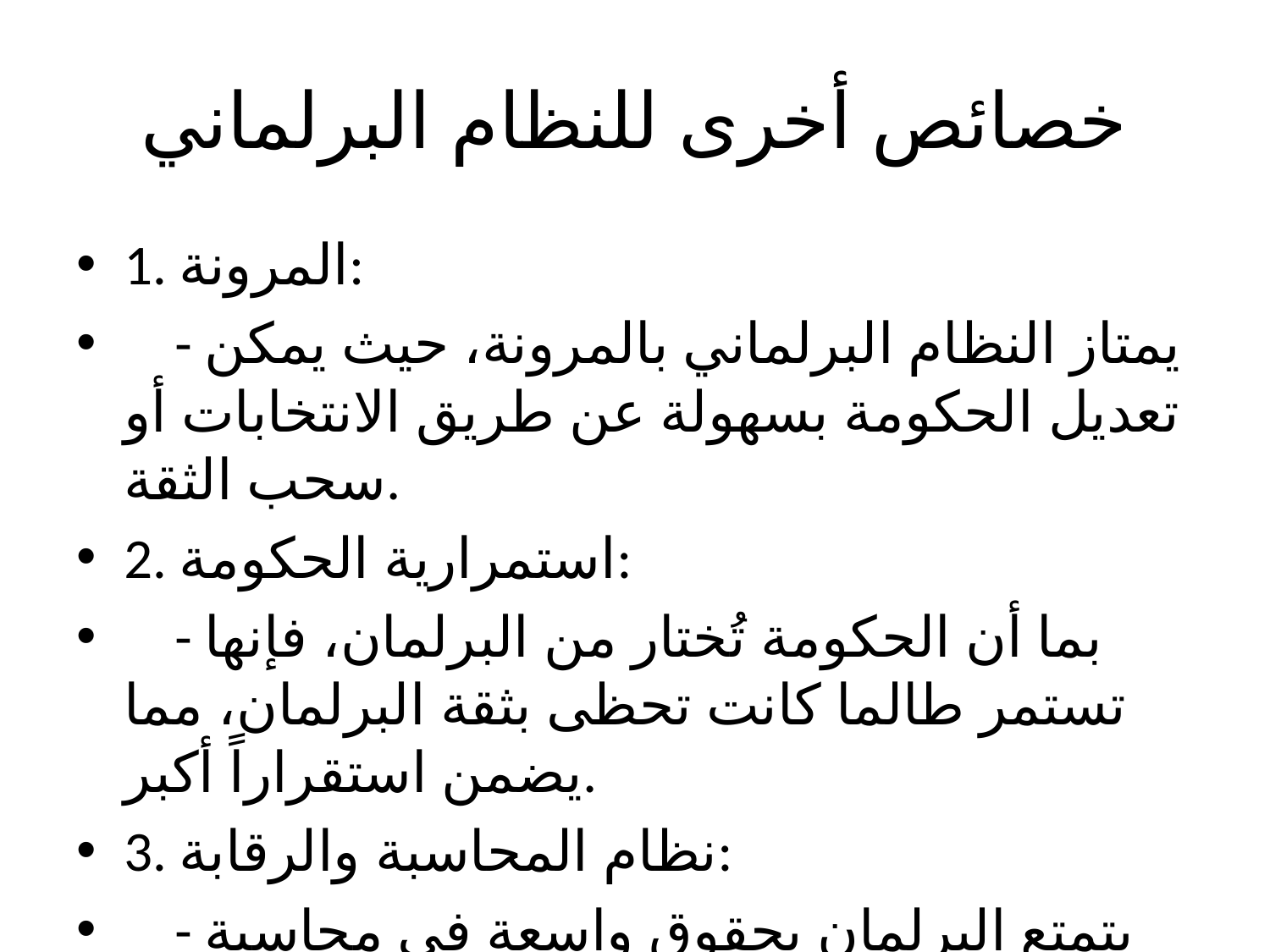

# خصائص أخرى للنظام البرلماني
1. المرونة:
    - يمتاز النظام البرلماني بالمرونة، حيث يمكن تعديل الحكومة بسهولة عن طريق الانتخابات أو سحب الثقة.
2. استمرارية الحكومة:
    - بما أن الحكومة تُختار من البرلمان، فإنها تستمر طالما كانت تحظى بثقة البرلمان، مما يضمن استقراراً أكبر.
3. نظام المحاسبة والرقابة:
    - يتمتع البرلمان بحقوق واسعة في محاسبة الحكومة، مما يجعل النظام البرلماني أكثر شفافية في إدارة الشؤون العامة.